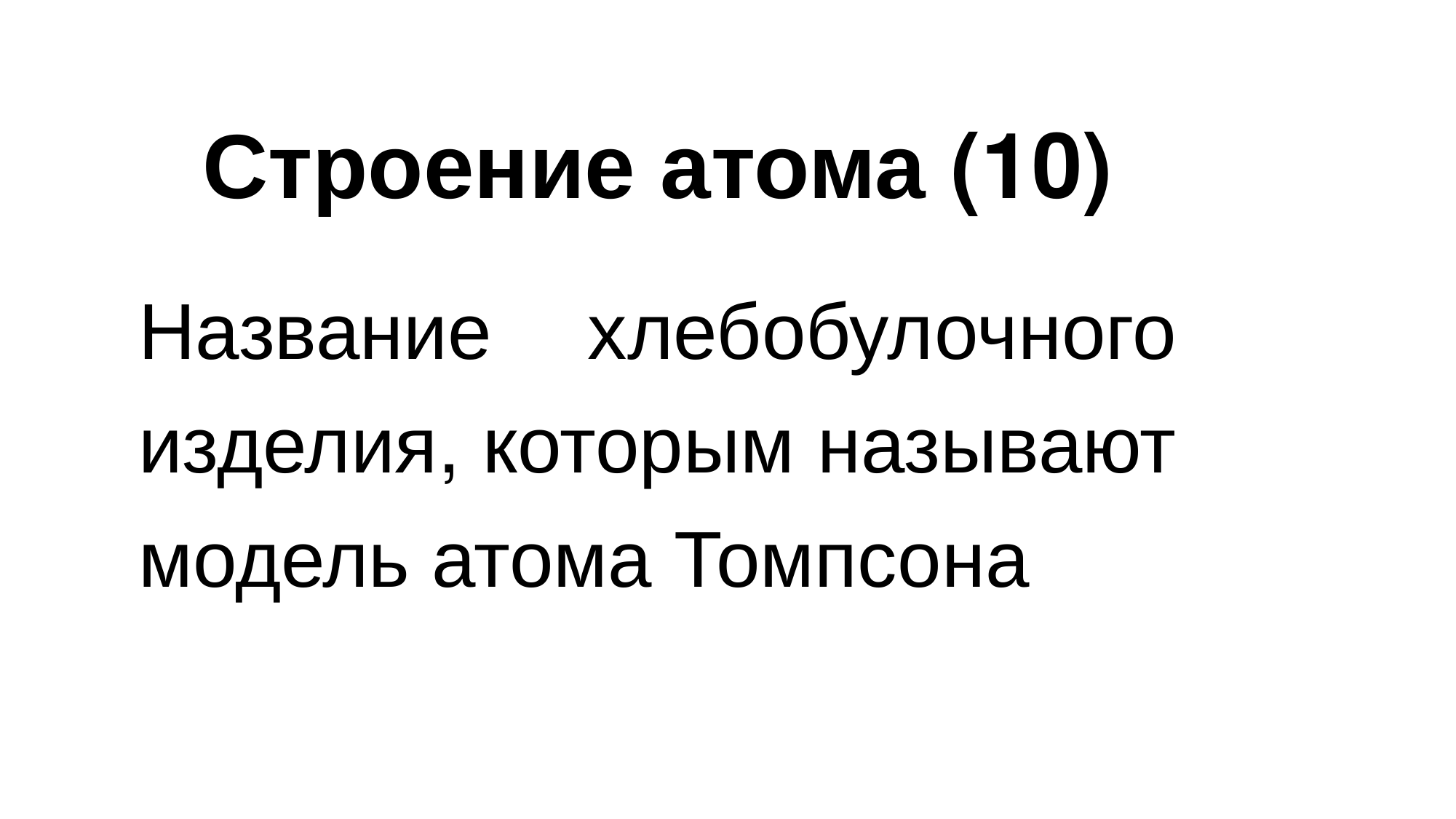

# Строение атома (10)
Название хлебобулочного изделия, которым называют модель атома Томпсона